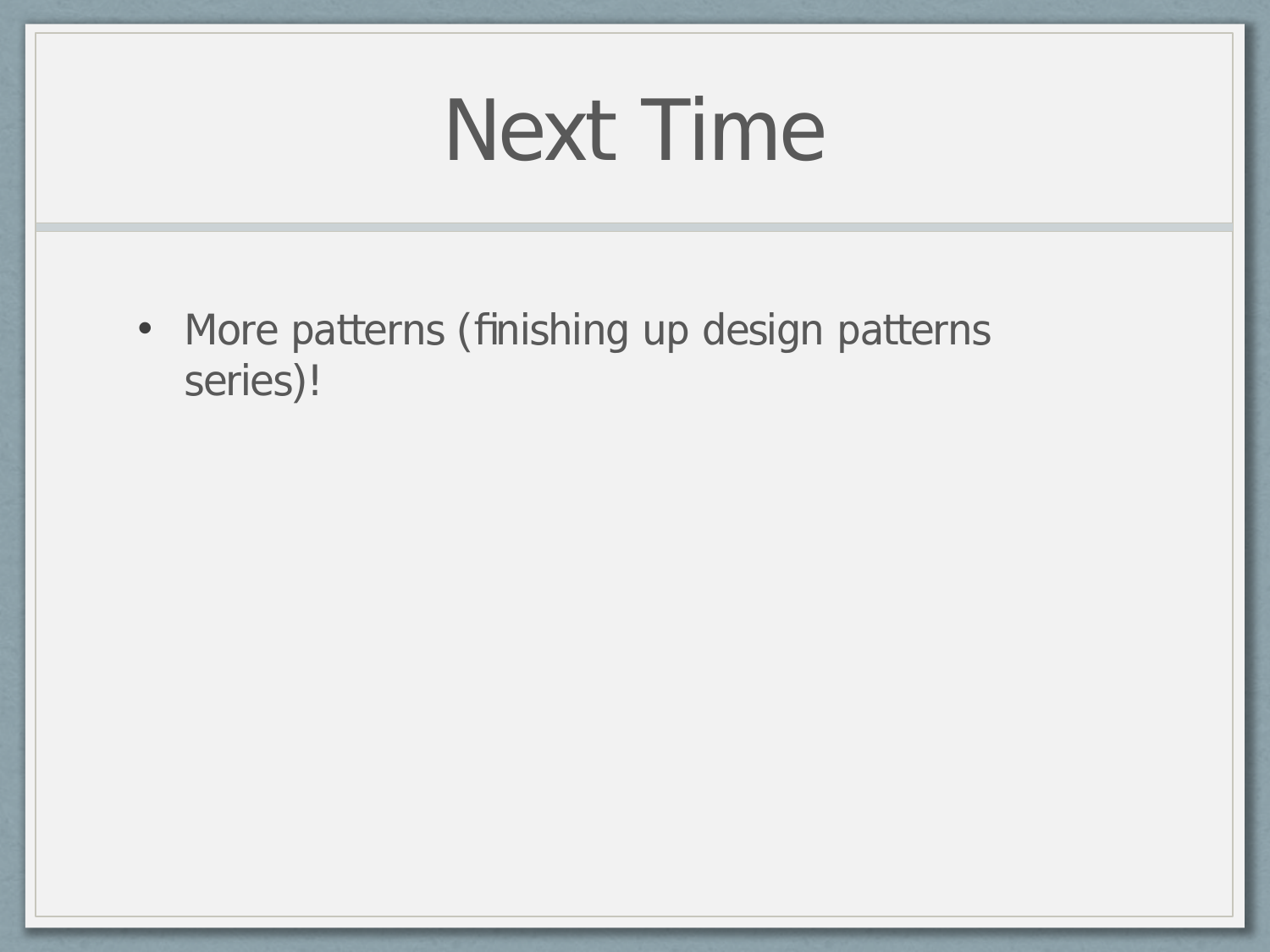

# Next Time
More patterns (finishing up design patterns series)!